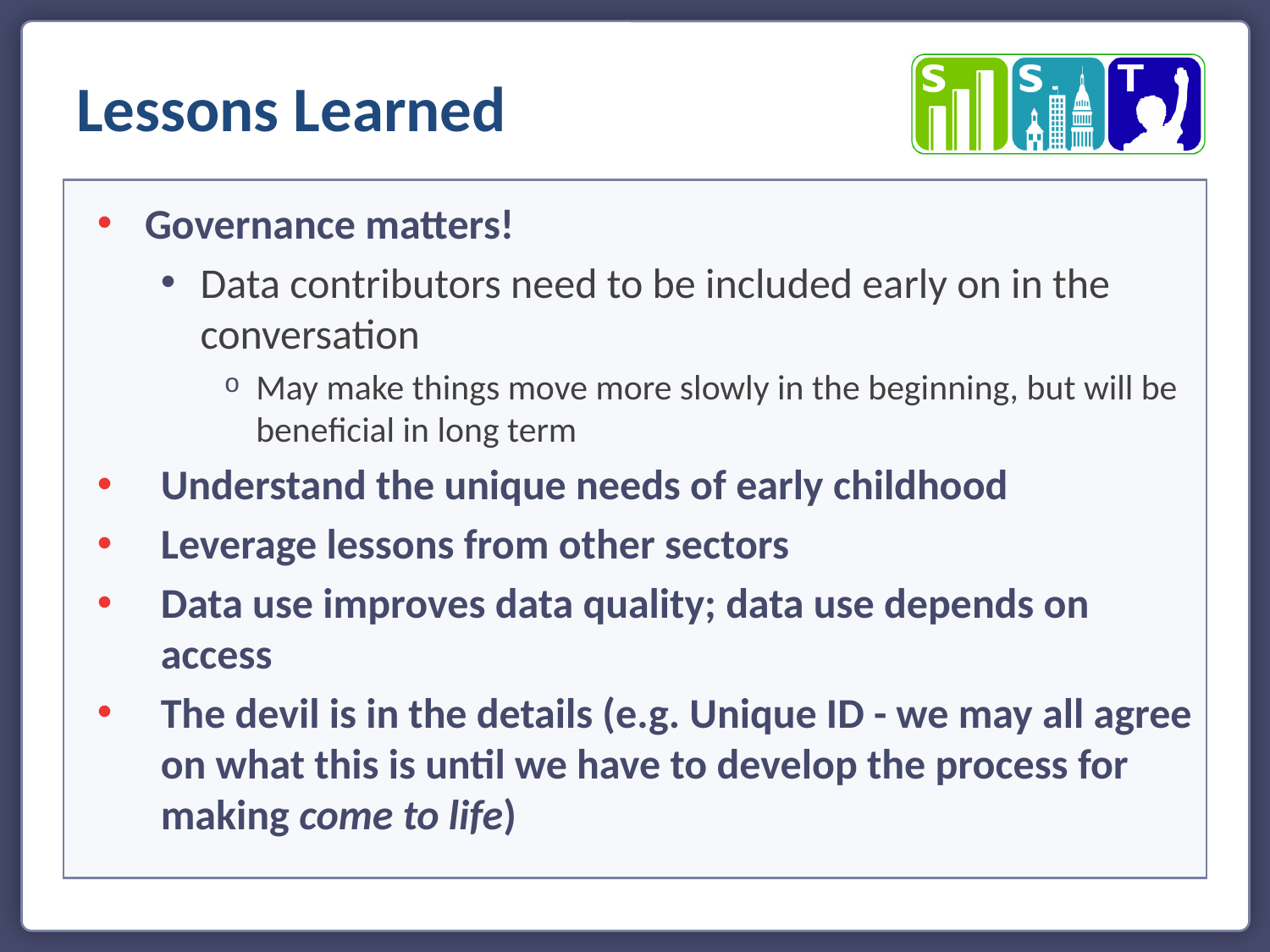

Lessons Learned
Governance matters!
Data contributors need to be included early on in the conversation
May make things move more slowly in the beginning, but will be beneficial in long term
Understand the unique needs of early childhood
Leverage lessons from other sectors
Data use improves data quality; data use depends on access
The devil is in the details (e.g. Unique ID - we may all agree on what this is until we have to develop the process for making come to life)